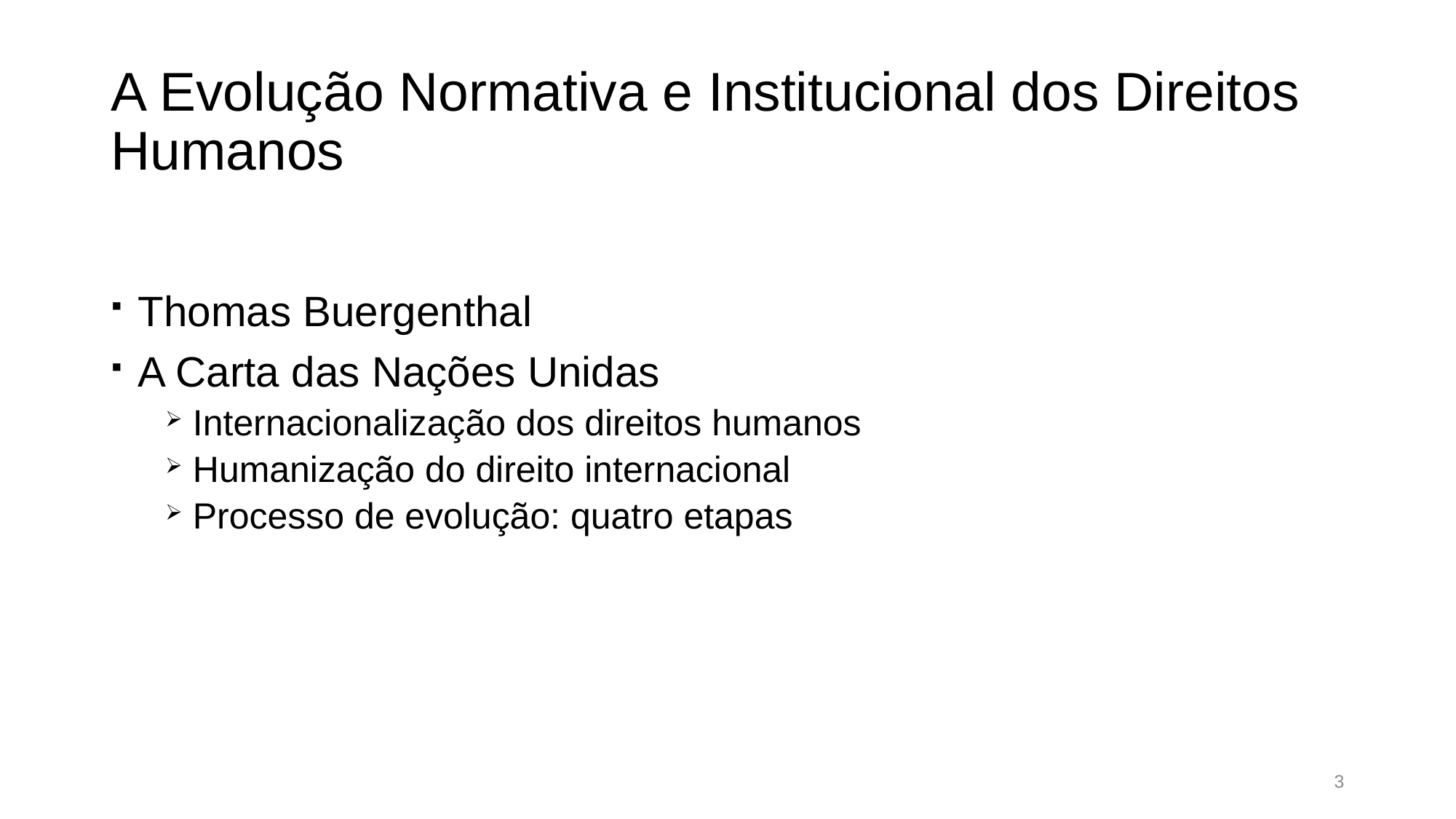

# A Evolução Normativa e Institucional dos Direitos Humanos

Thomas Buergenthal
A Carta das Nações Unidas
Internacionalização dos direitos humanos
Humanização do direito internacional
Processo de evolução: quatro etapas

3